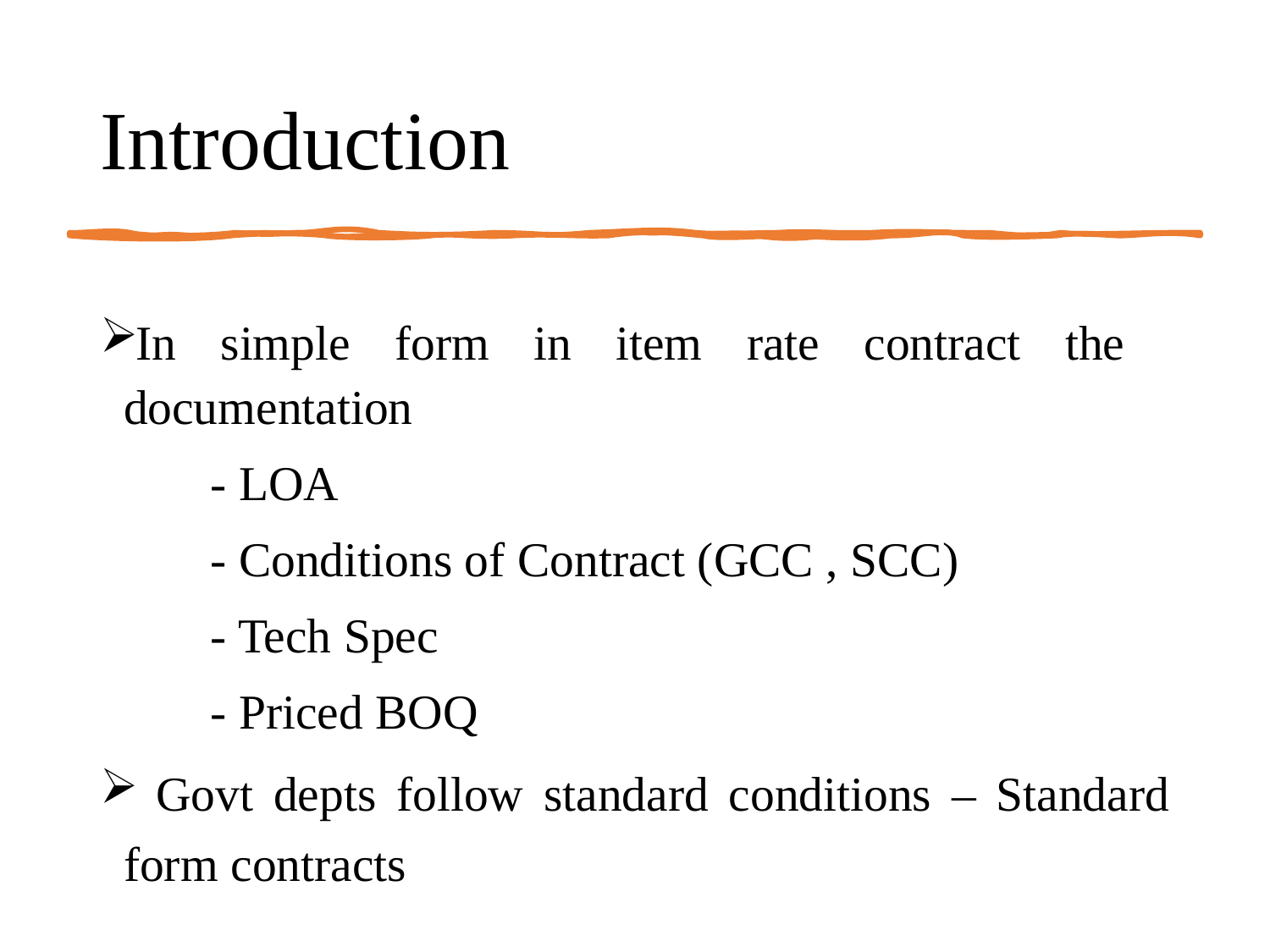

# Introduction

In simple form in item rate contract the  documentation
         - LOA
         - Conditions of Contract (GCC , SCC)
         - Tech Spec
         - Priced BOQ
 Govt depts follow standard conditions – Standard form contracts